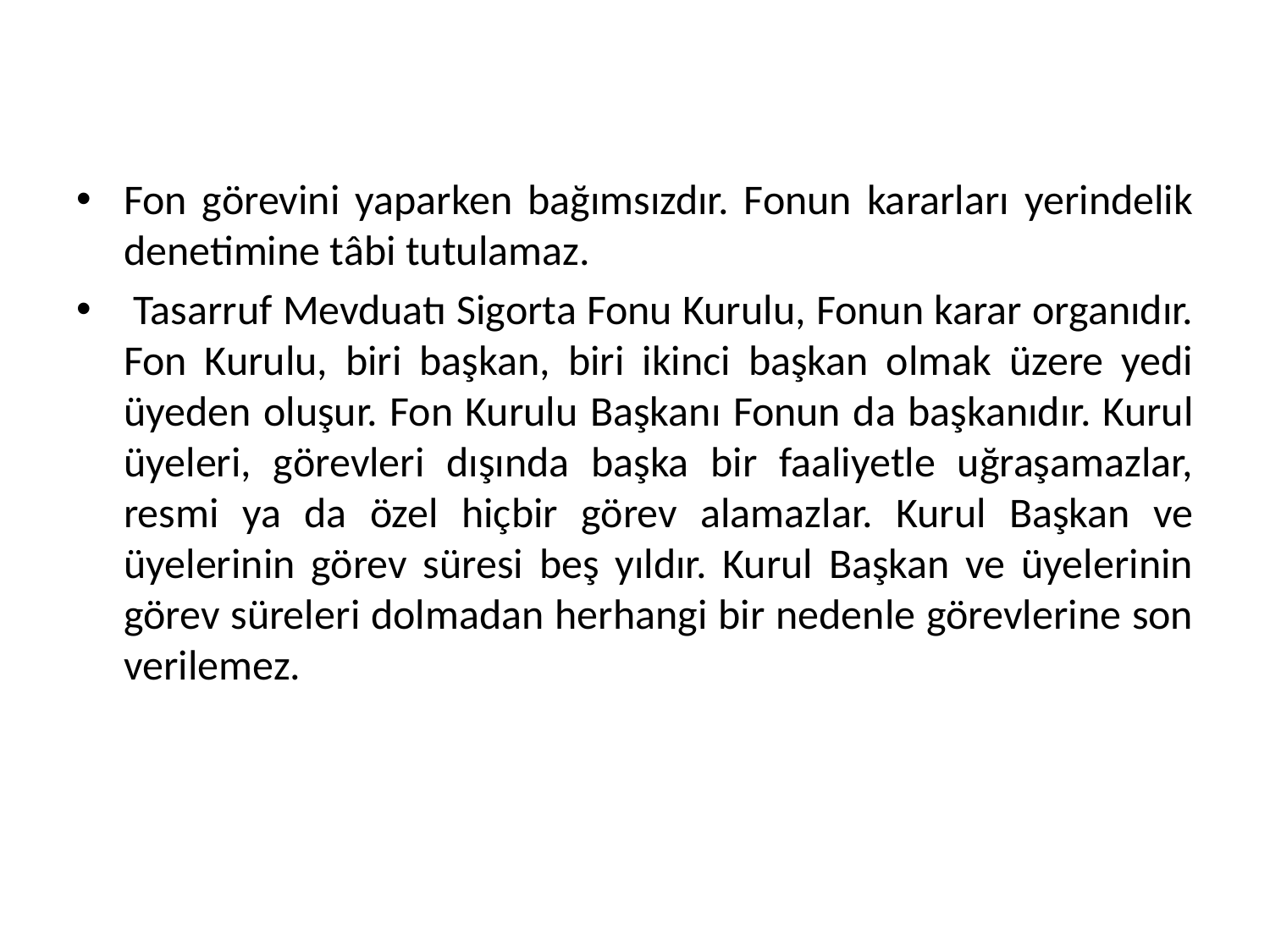

Fon görevini yaparken bağımsızdır. Fonun kararları yerindelik denetimine tâbi tutulamaz.
 Tasarruf Mevduatı Sigorta Fonu Kurulu, Fonun karar organıdır. Fon Kurulu, biri başkan, biri ikinci başkan olmak üzere yedi üyeden oluşur. Fon Kurulu Başkanı Fonun da başkanıdır. Kurul üyeleri, görevleri dışında başka bir faaliyetle uğraşamazlar, resmi ya da özel hiçbir görev alamazlar. Kurul Başkan ve üyelerinin görev süresi beş yıldır. Kurul Başkan ve üyelerinin görev süreleri dolmadan herhangi bir nedenle görevlerine son verilemez.